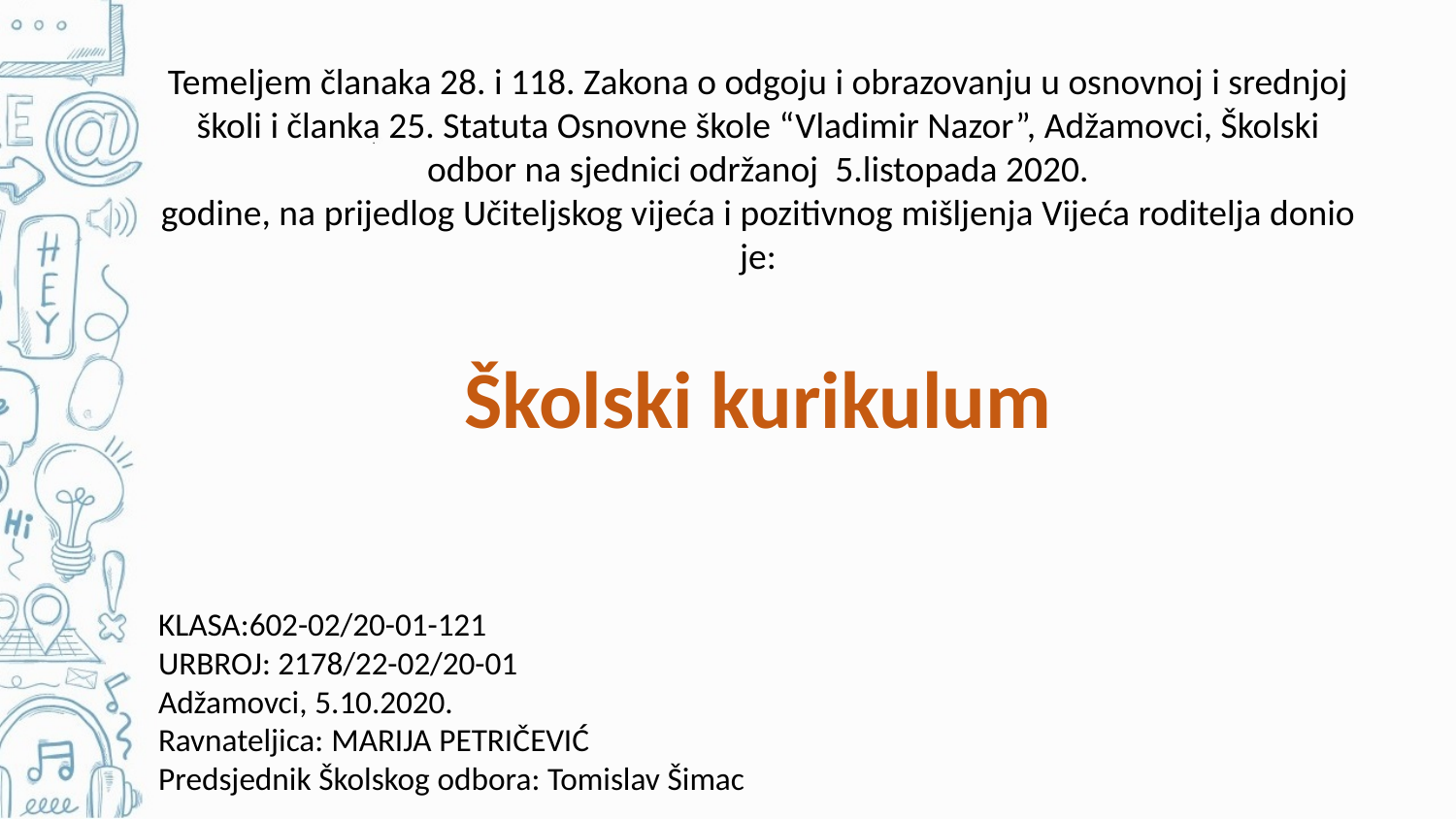

Temeljem članaka 28. i 118. Zakona o odgoju i obrazovanju u osnovnoj i srednjoj školi i članka 25. Statuta Osnovne škole “Vladimir Nazor”, Adžamovci, Školski odbor na sjednici održanoj  5.listopada 2020.
godine, na prijedlog Učiteljskog vijeća i pozitivnog mišljenja Vijeća roditelja donio je:
Školski kurikulum
KLASA:602-02/20-01-121
URBROJ: 2178/22-02/20-01
Adžamovci, 5.10.2020.
Ravnateljica: MARIJA PETRIČEVIĆ
Predsjednik Školskog odbora: Tomislav Šimac